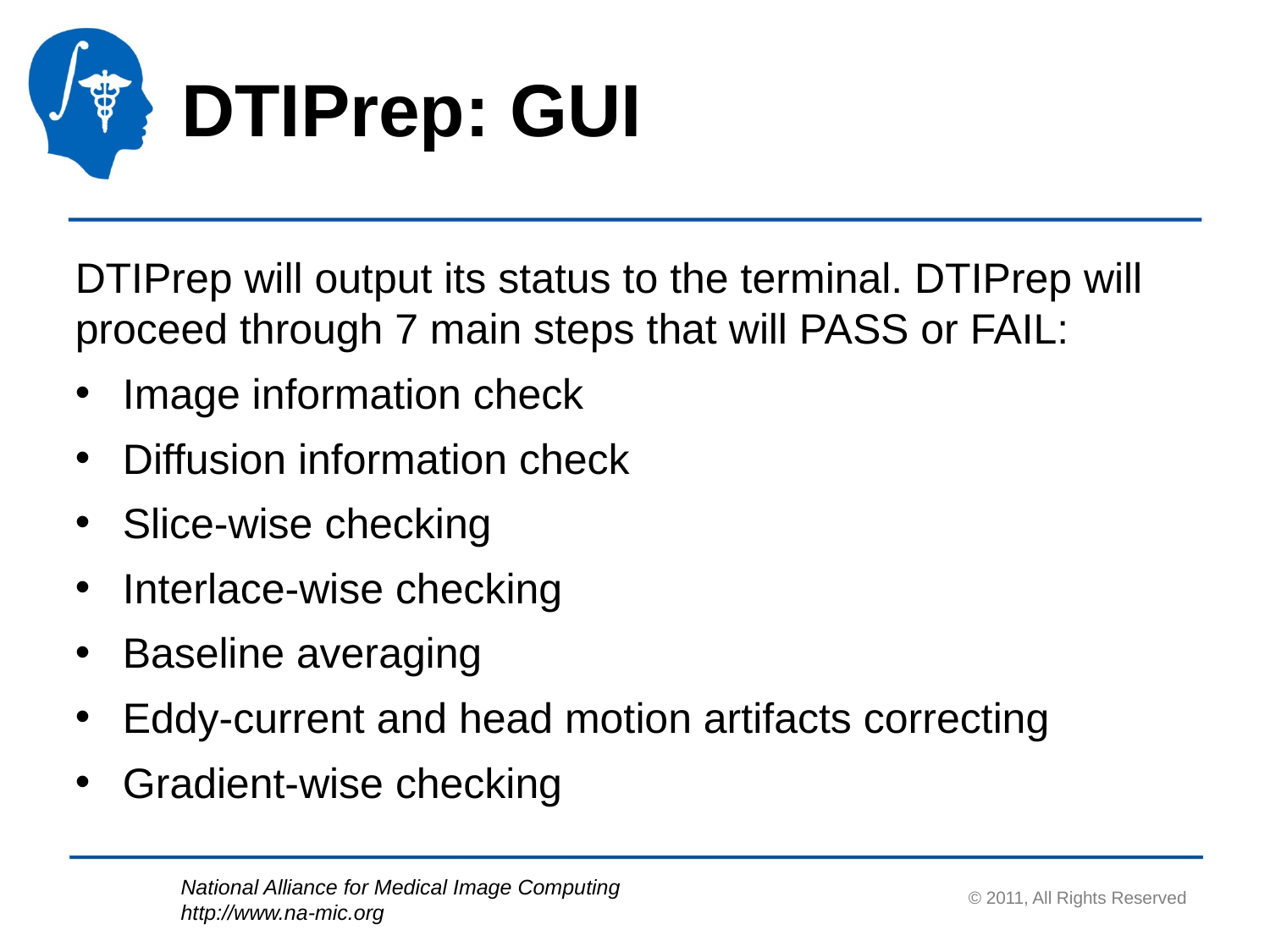

DTIPrep: GUI

DTIPrep will output its status to the terminal. DTIPrep will proceed through 7 main steps that will PASS or FAIL:
Image information check
Diffusion information check
Slice-wise checking
Interlace-wise checking
Baseline averaging
Eddy-current and head motion artifacts correcting
Gradient-wise checking

© 2011, All Rights Reserved